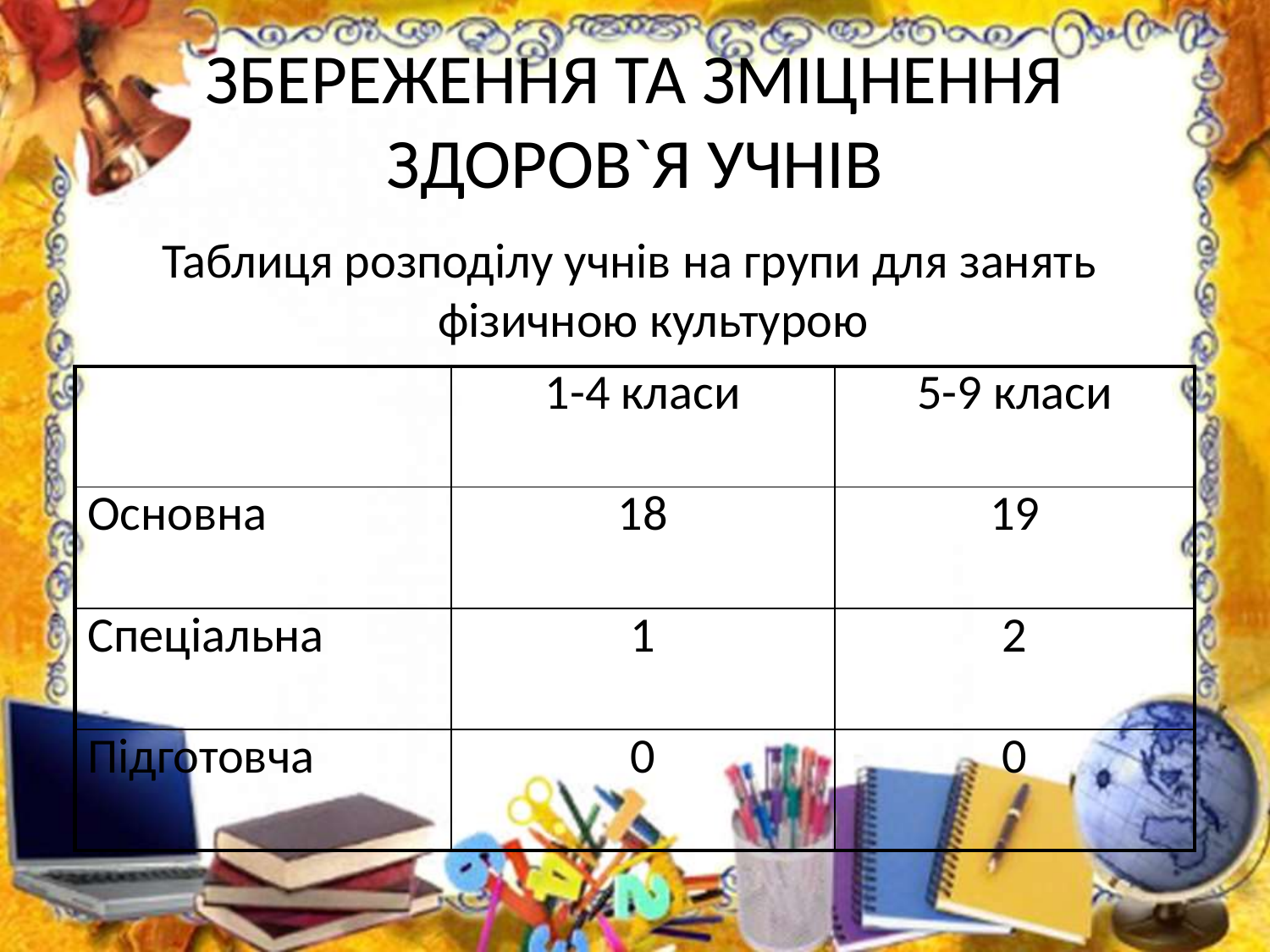

# ЗБЕРЕЖЕННЯ ТА ЗМІЦНЕННЯ ЗДОРОВ`Я УЧНІВ
Таблиця розподілу учнів на групи для занять фізичною культурою

|  | 1-4 класи | 5-9 класи |
| --- | --- | --- |
| Основна | 18 | 19 |
| Спеціальна | 1 | 2 |
| Підготовча | 0 | 0 |